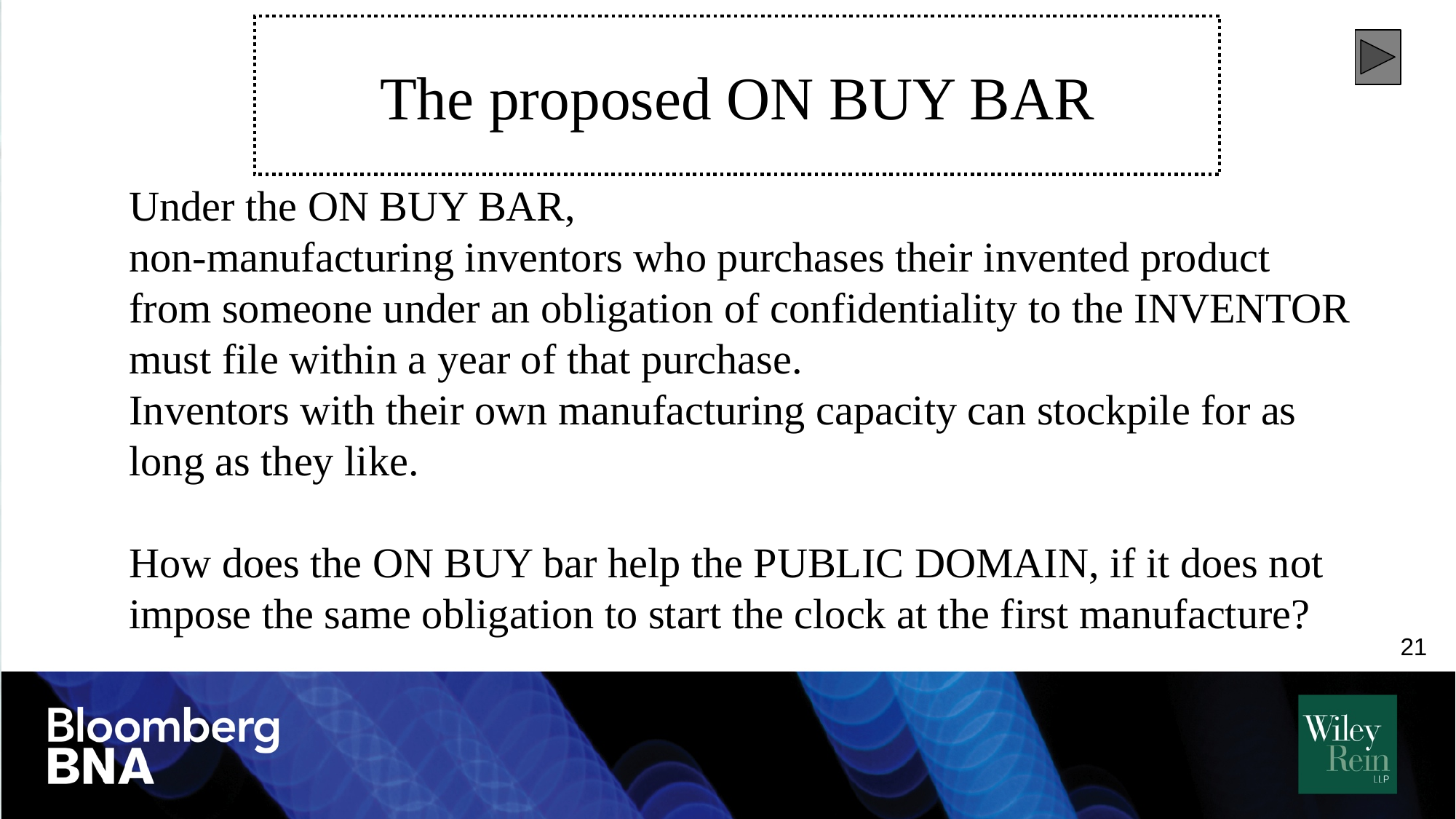

# The proposed ON BUY BAR
Under the ON BUY BAR,
non-manufacturing inventors who purchases their invented product
from someone under an obligation of confidentiality to the INVENTOR
must file within a year of that purchase.
Inventors with their own manufacturing capacity can stockpile for as long as they like.

How does the ON BUY bar help the PUBLIC DOMAIN, if it does not impose the same obligation to start the clock at the first manufacture?